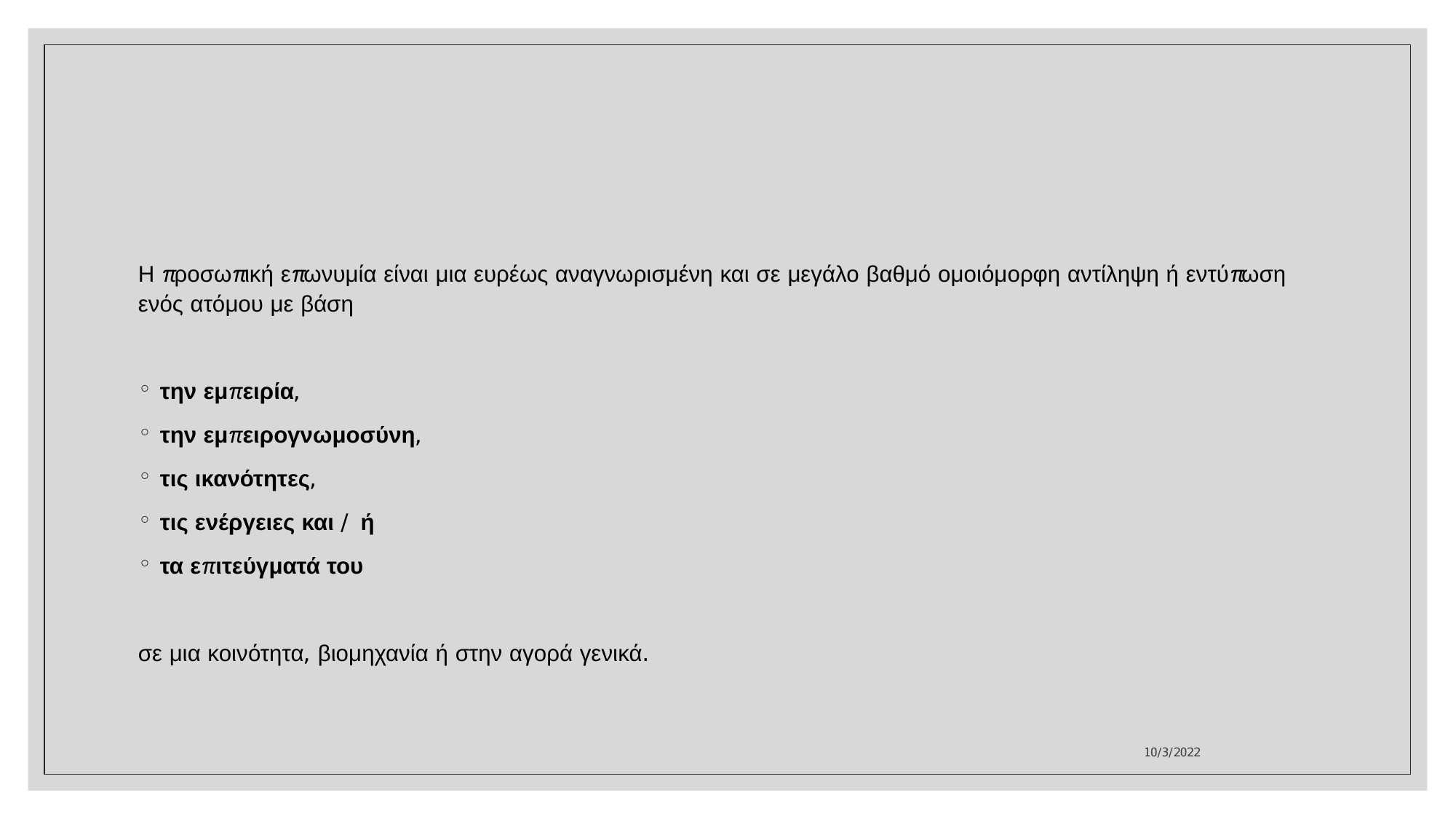

#
Η προσωπική επωνυμία είναι μια ευρέως αναγνωρισμένη και σε μεγάλο βαθμό ομοιόμορφη αντίληψη ή εντύπωση ενός ατόμου με βάση

την εμπειρία,
την εμπειρογνωμοσύνη,
τις ικανότητες,
τις ενέργειες και / ή
τα επιτεύγματά του

σε μια κοινότητα, βιομηχανία ή στην αγορά γενικά.
10/3/2022